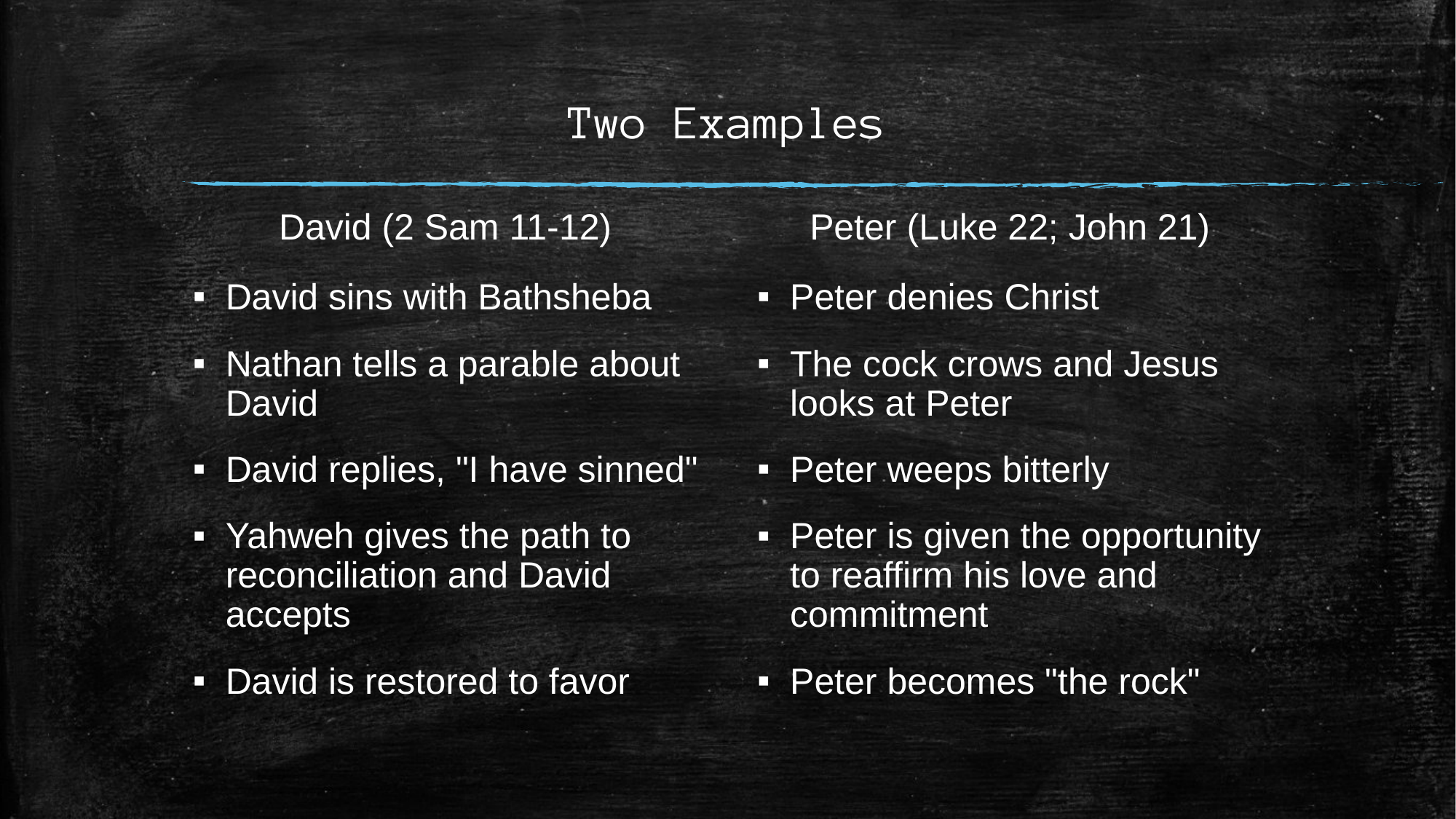

# Two Examples
David (2 Sam 11-12)
Peter (Luke 22; John 21)
David sins with Bathsheba
Nathan tells a parable about David
David replies, "I have sinned"
Yahweh gives the path to reconciliation and David accepts
David is restored to favor
Peter denies Christ
The cock crows and Jesus looks at Peter
Peter weeps bitterly
Peter is given the opportunity to reaffirm his love and commitment
Peter becomes "the rock"